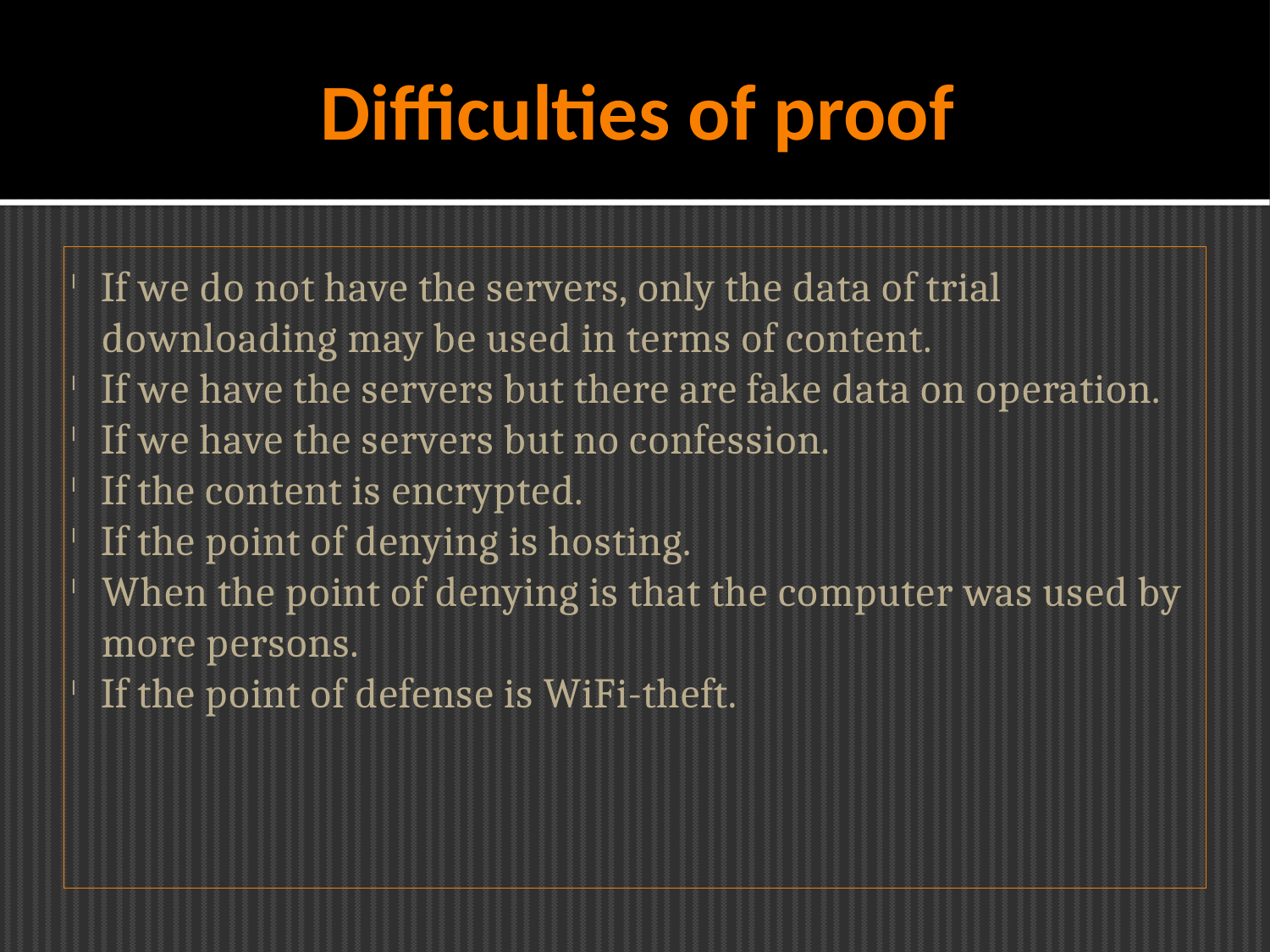

Difficulties of proof
If we do not have the servers, only the data of trial downloading may be used in terms of content.
If we have the servers but there are fake data on operation.
If we have the servers but no confession.
If the content is encrypted.
If the point of denying is hosting.
When the point of denying is that the computer was used by more persons.
If the point of defense is WiFi-theft.